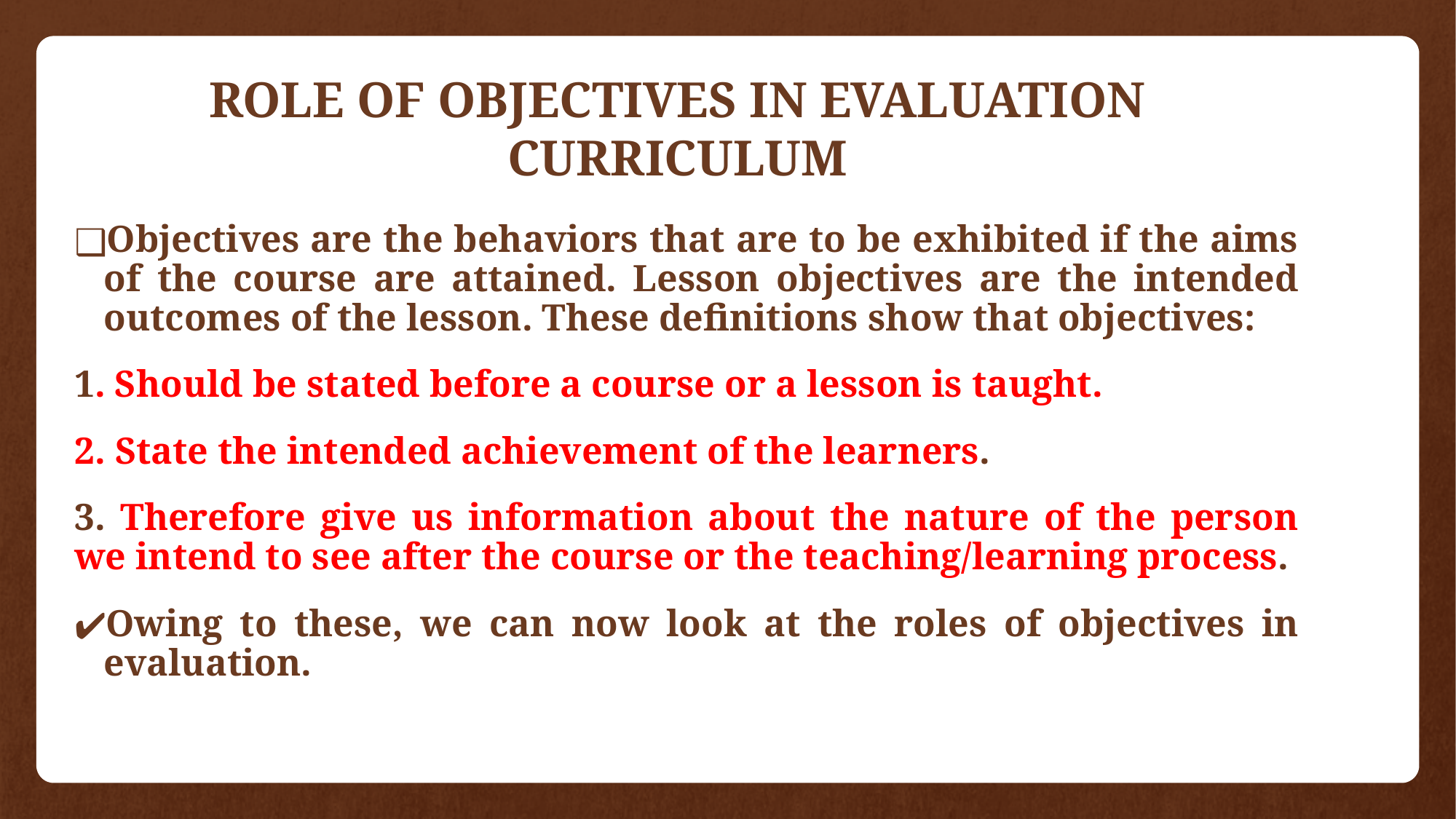

# ROLE OF OBJECTIVES IN EVALUATION CURRICULUM
Objectives are the behaviors that are to be exhibited if the aims of the course are attained. Lesson objectives are the intended outcomes of the lesson. These definitions show that objectives:
1. Should be stated before a course or a lesson is taught.
2. State the intended achievement of the learners.
3. Therefore give us information about the nature of the person we intend to see after the course or the teaching/learning process.
Owing to these, we can now look at the roles of objectives in evaluation.